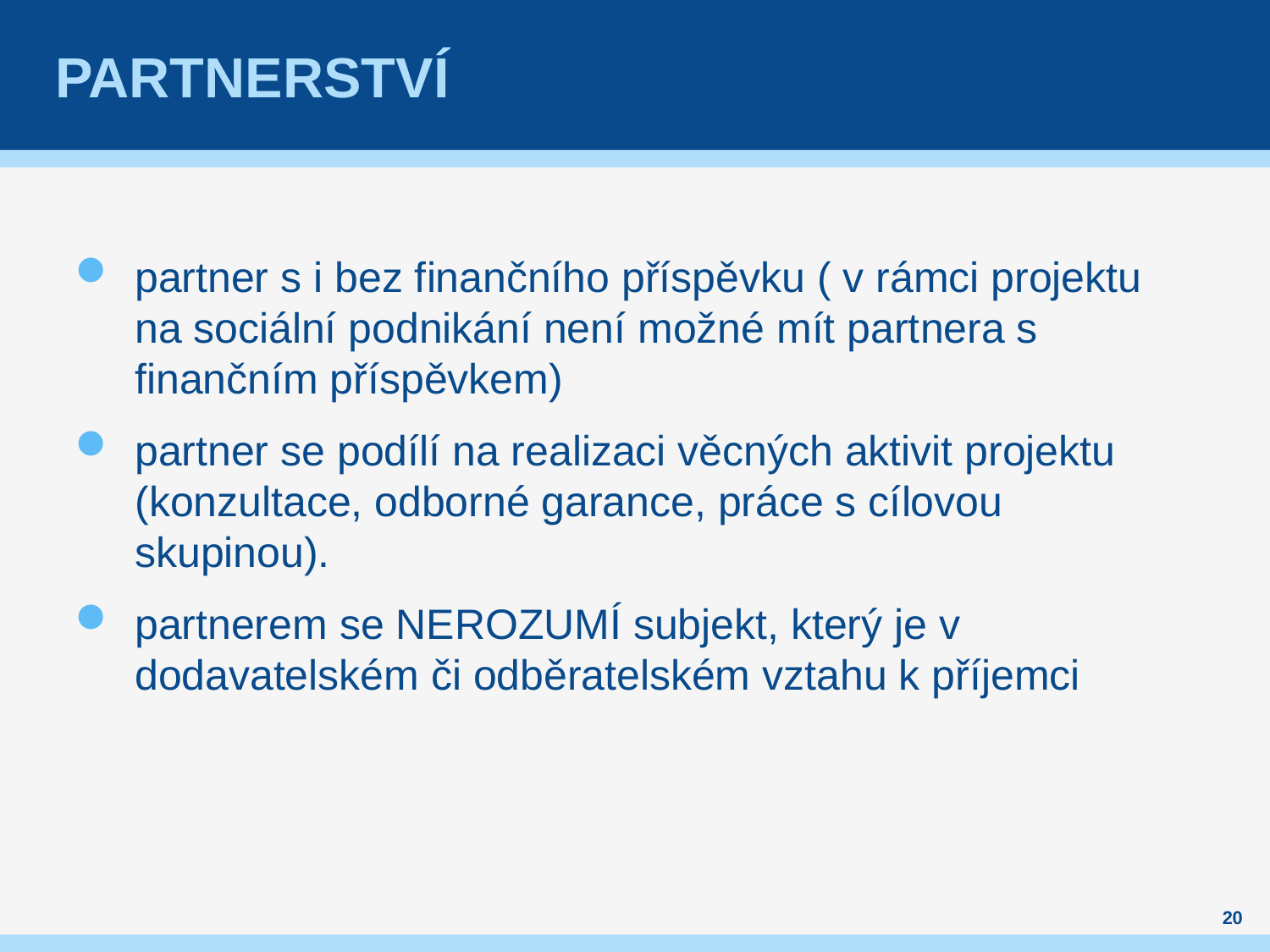

# Partnerství
partner s i bez finančního příspěvku ( v rámci projektu na sociální podnikání není možné mít partnera s finančním příspěvkem)
partner se podílí na realizaci věcných aktivit projektu (konzultace, odborné garance, práce s cílovou skupinou).
partnerem se NEROZUMÍ subjekt, který je v dodavatelském či odběratelském vztahu k příjemci
20